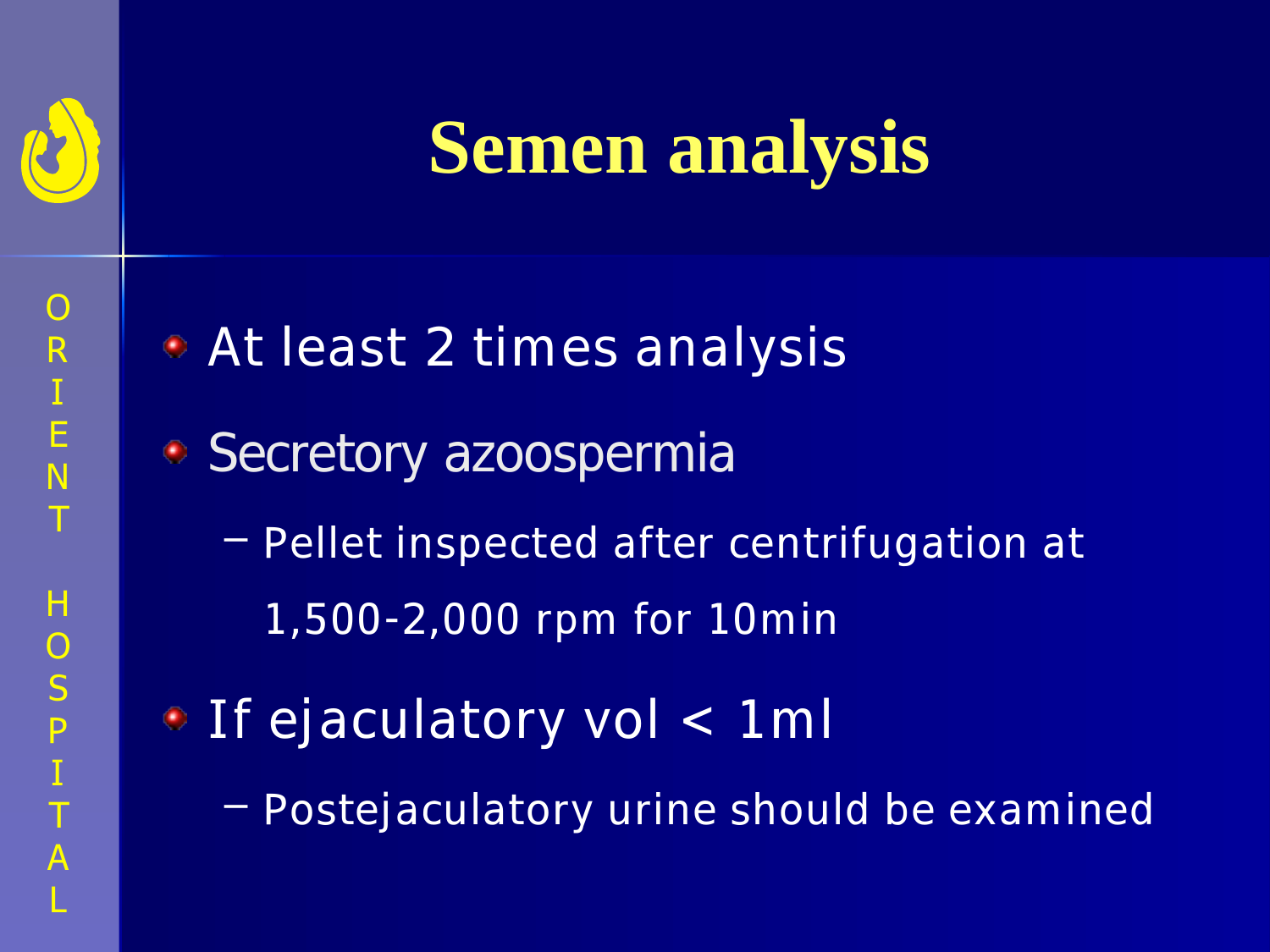

# Semen analysis
At least 2 times analysis
Secretory azoospermia
Pellet inspected after centrifugation at 1,500-2,000 rpm for 10min
If ejaculatory vol < 1ml
Postejaculatory urine should be examined